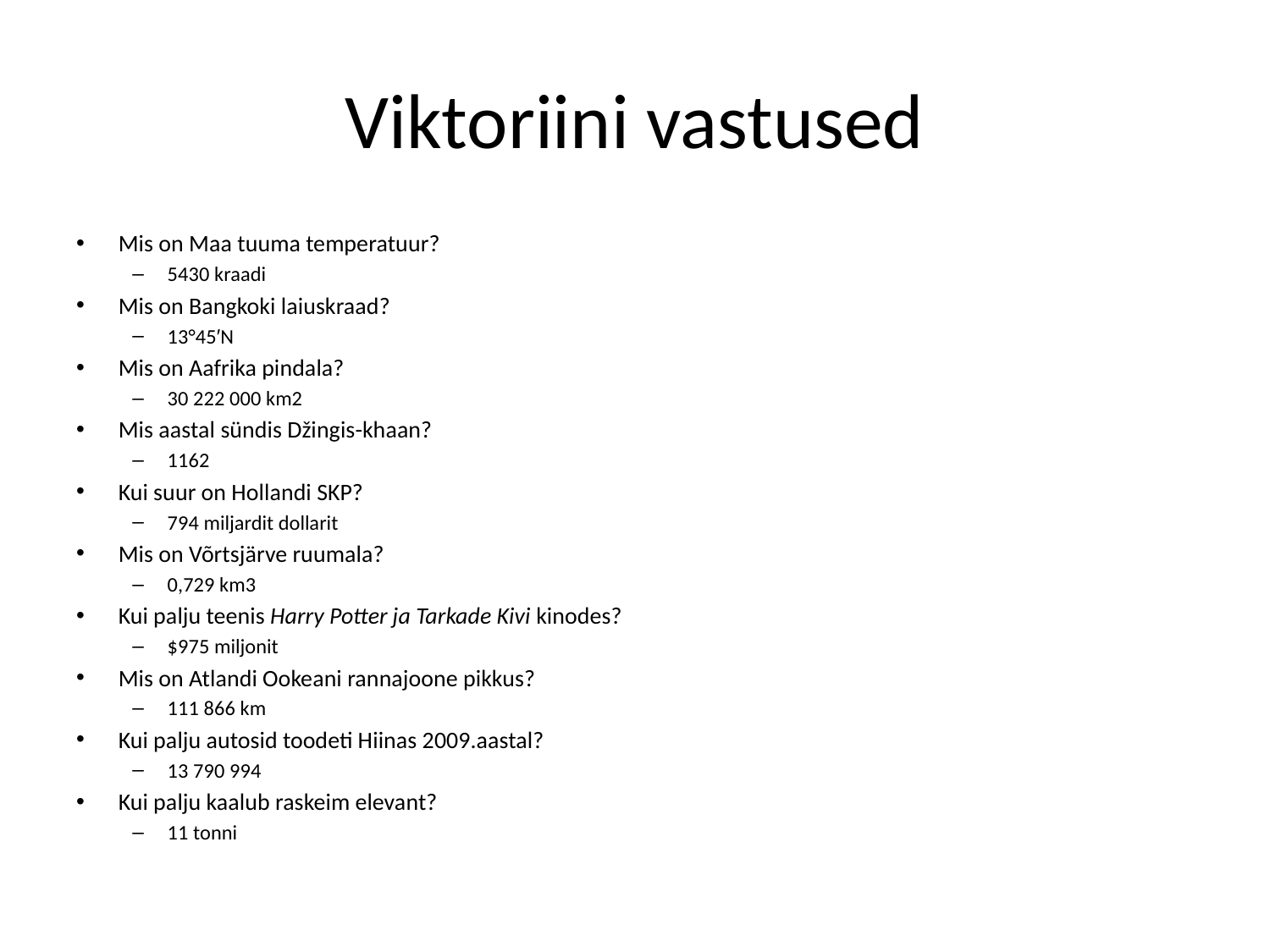

# Viktoriini vastused
Mis on Maa tuuma temperatuur?
5430 kraadi
Mis on Bangkoki laiuskraad?
13°45′N
Mis on Aafrika pindala?
30 222 000 km2
Mis aastal sündis Džingis-khaan?
1162
Kui suur on Hollandi SKP?
794 miljardit dollarit
Mis on Võrtsjärve ruumala?
0,729 km3
Kui palju teenis Harry Potter ja Tarkade Kivi kinodes?
$975 miljonit
Mis on Atlandi Ookeani rannajoone pikkus?
111 866 km
Kui palju autosid toodeti Hiinas 2009.aastal?
13 790 994
Kui palju kaalub raskeim elevant?
11 tonni